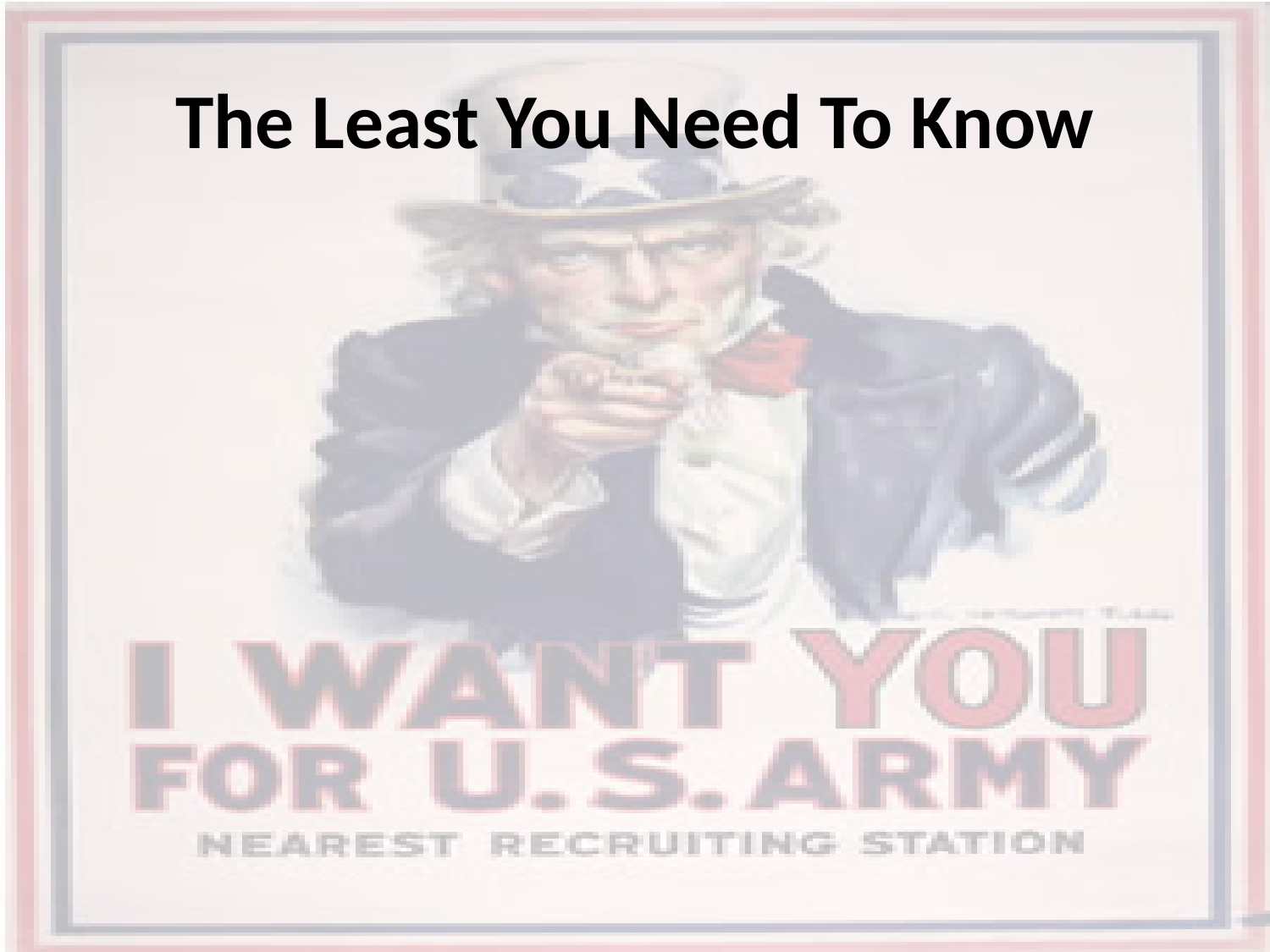

# The Least You Need To Know